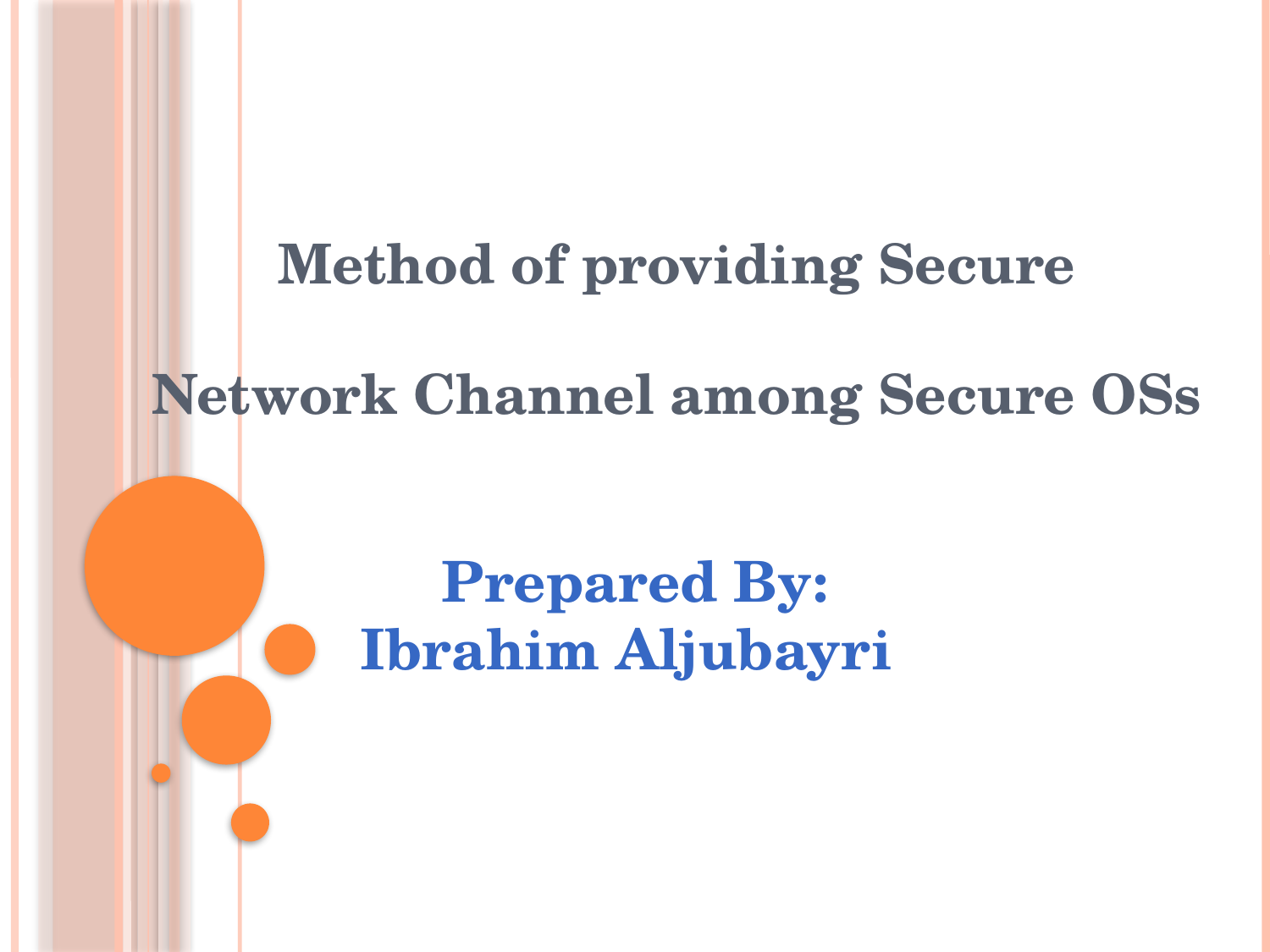

Method of providing Secure Network Channel among Secure OSs

Prepared By:
Ibrahim Aljubayri